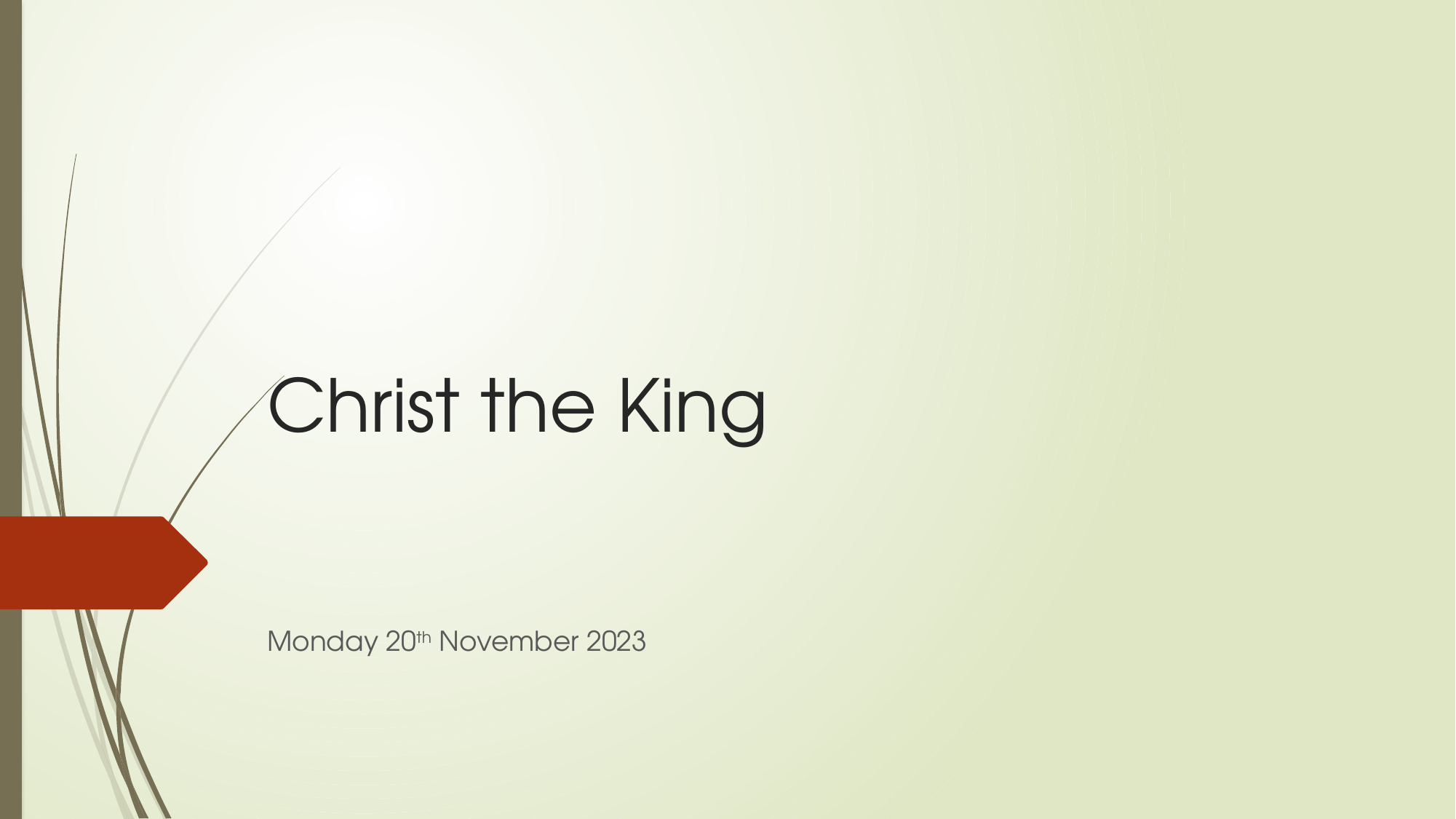

# Christ the King

Monday 20th November 2023